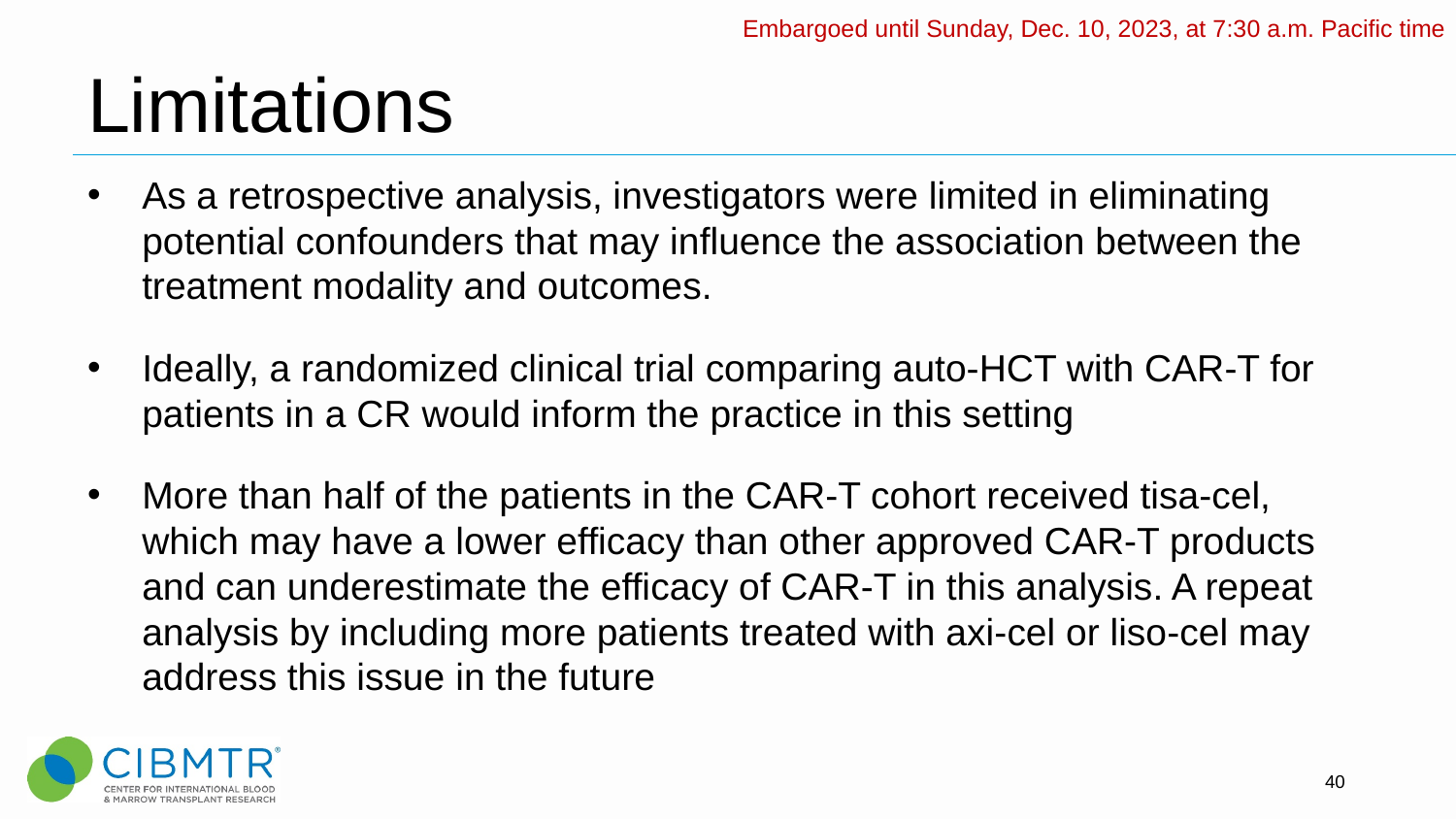

Embargoed until Sunday, Dec. 10, 2023, at 7:30 a.m. Pacific time
# Limitations
As a retrospective analysis, investigators were limited in eliminating potential confounders that may influence the association between the treatment modality and outcomes.
Ideally, a randomized clinical trial comparing auto-HCT with CAR-T for patients in a CR would inform the practice in this setting
More than half of the patients in the CAR-T cohort received tisa-cel, which may have a lower efficacy than other approved CAR-T products and can underestimate the efficacy of CAR-T in this analysis. A repeat analysis by including more patients treated with axi-cel or liso-cel may address this issue in the future

40